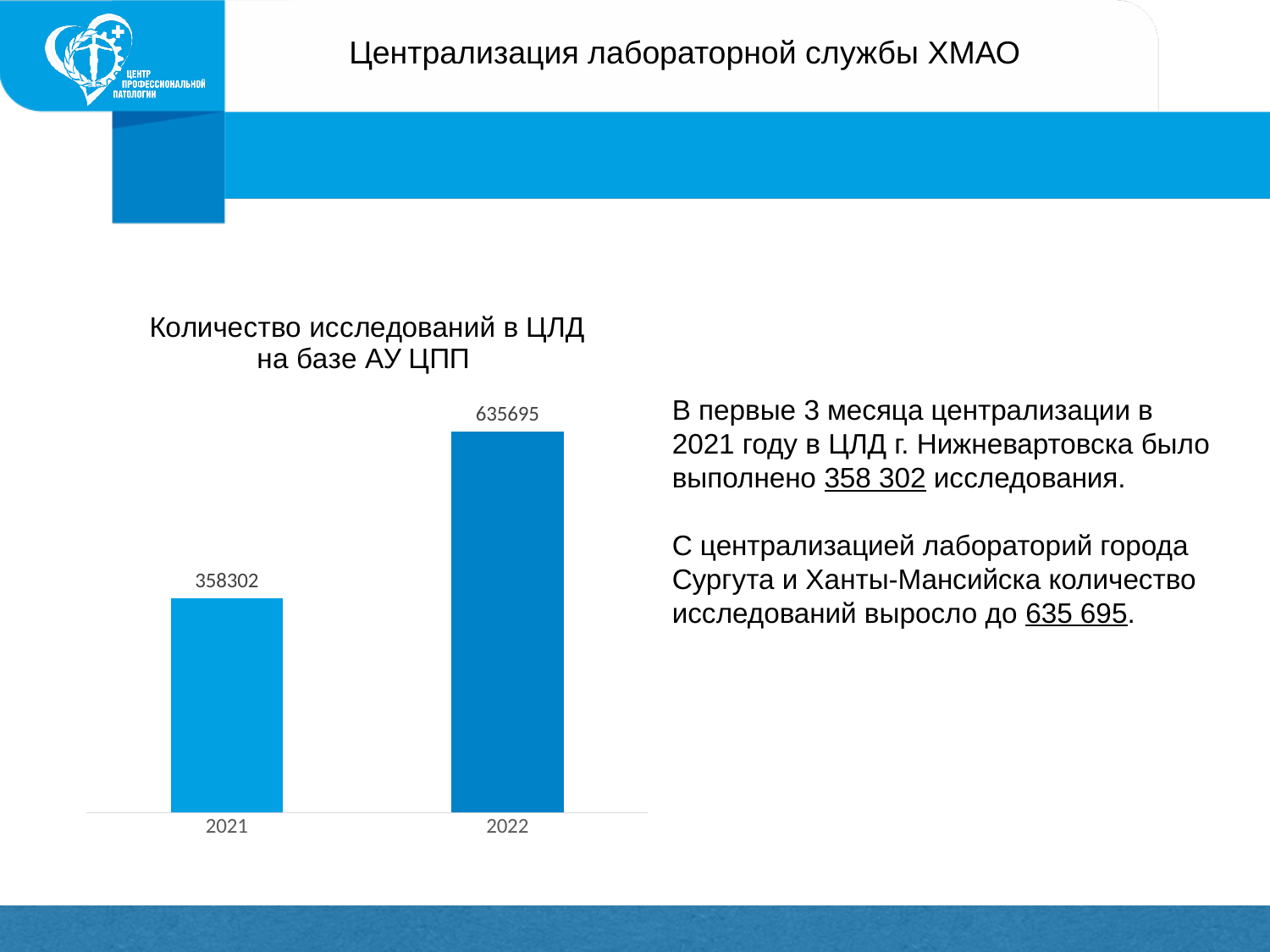

Централизация лабораторной службы ХМАО

### Chart: Количество исследований в ЦЛД на базе АУ ЦПП

| Category | Ряд 1 |
|---|---|
| 2021 | 358302.0 |
| 2022 | 635695.0 |
В первые 3 месяца централизации в 2021 году в ЦЛД г. Нижневартовска было выполнено 358 302 исследования.

С централизацией лабораторий города Сургута и Ханты-Мансийска количество исследований выросло до 635 695.